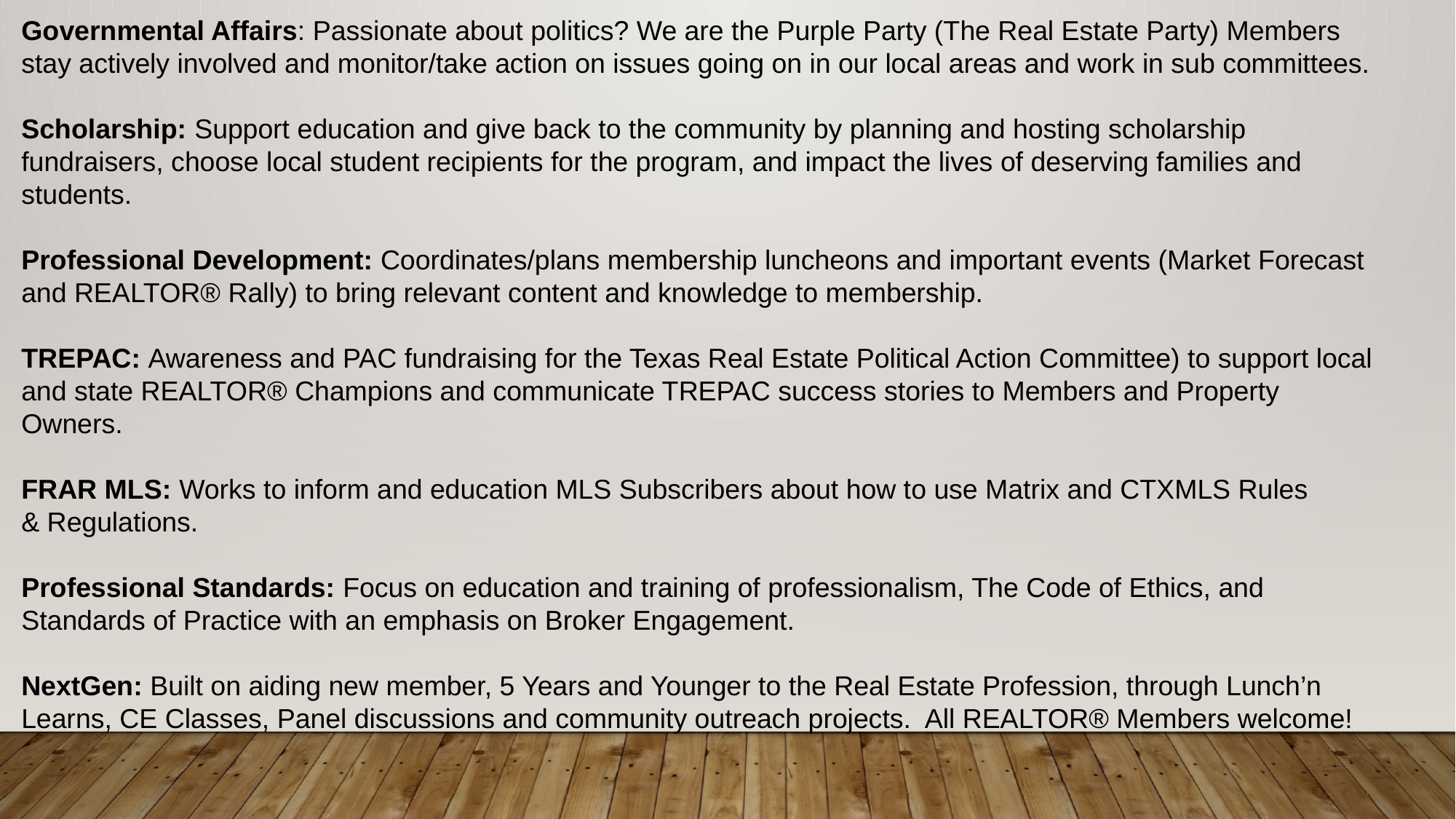

Governmental Affairs: Passionate about politics? We are the Purple Party (The Real Estate Party) Members stay actively involved and monitor/take action on issues going on in our local areas and work in sub committees.

Scholarship: Support education and give back to the community by planning and hosting scholarship fundraisers, choose local student recipients for the program, and impact the lives of deserving families and students.

Professional Development: Coordinates/plans membership luncheons and important events (Market Forecast and REALTOR® Rally) to bring relevant content and knowledge to membership.

TREPAC: Awareness and PAC fundraising for the Texas Real Estate Political Action Committee) to support local and state REALTOR® Champions and communicate TREPAC success stories to Members and Property Owners.

FRAR MLS: Works to inform and education MLS Subscribers about how to use Matrix and CTXMLS Rules
& Regulations.

Professional Standards: Focus on education and training of professionalism, The Code of Ethics, and Standards of Practice with an emphasis on Broker Engagement.

NextGen: Built on aiding new member, 5 Years and Younger to the Real Estate Profession, through Lunch’n Learns, CE Classes, Panel discussions and community outreach projects.  All REALTOR® Members welcome!